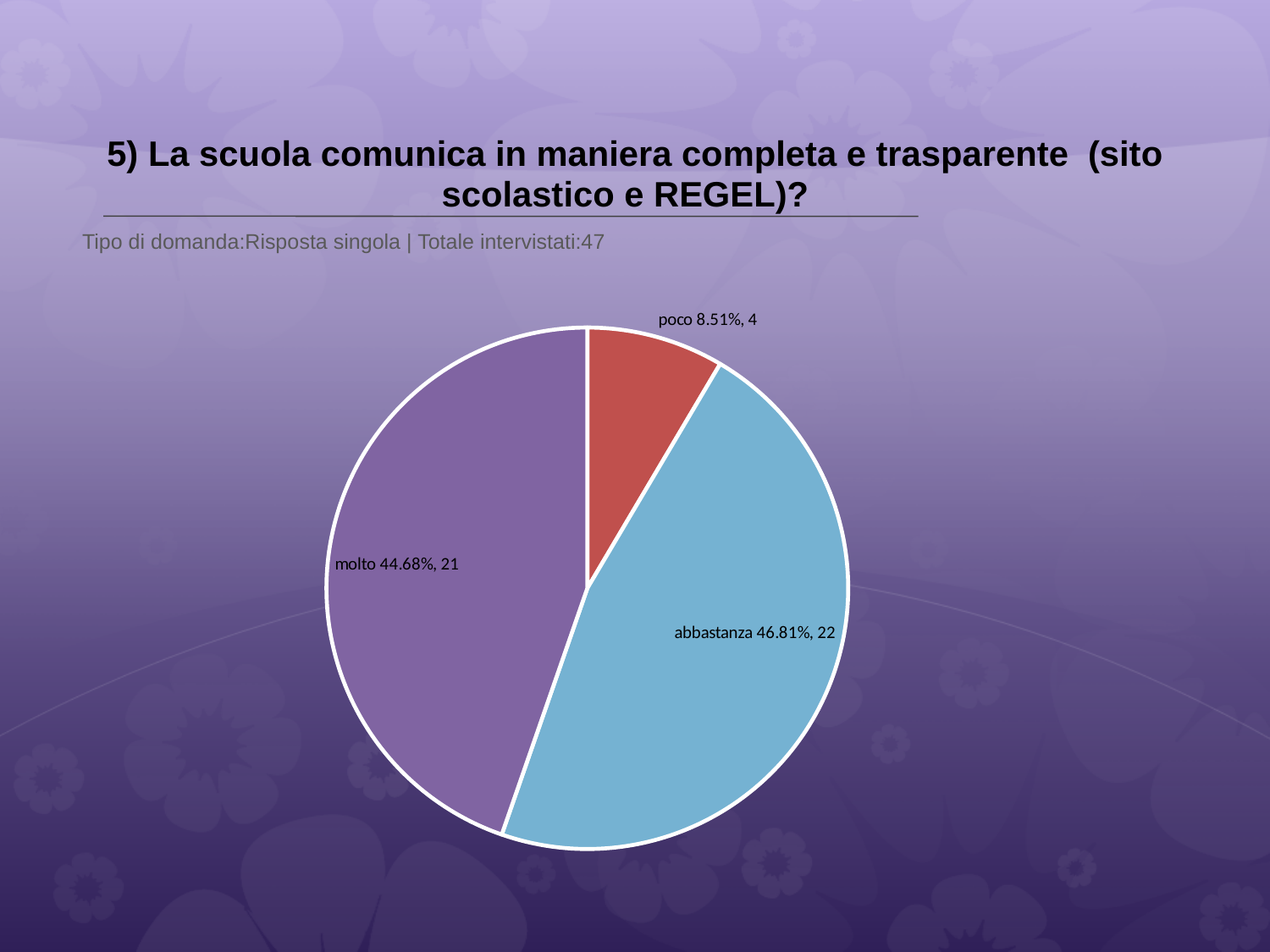

# 5) La scuola comunica in maniera completa e trasparente  (sito scolastico e REGEL)?
 Tipo di domanda:Risposta singola | Totale intervistati:47

### Chart

| Category | Total |
|---|---|
| per niente | 0.0 |
| poco | 0.0851 |
| abbastanza | 0.4681 |
| molto | 0.4468 |